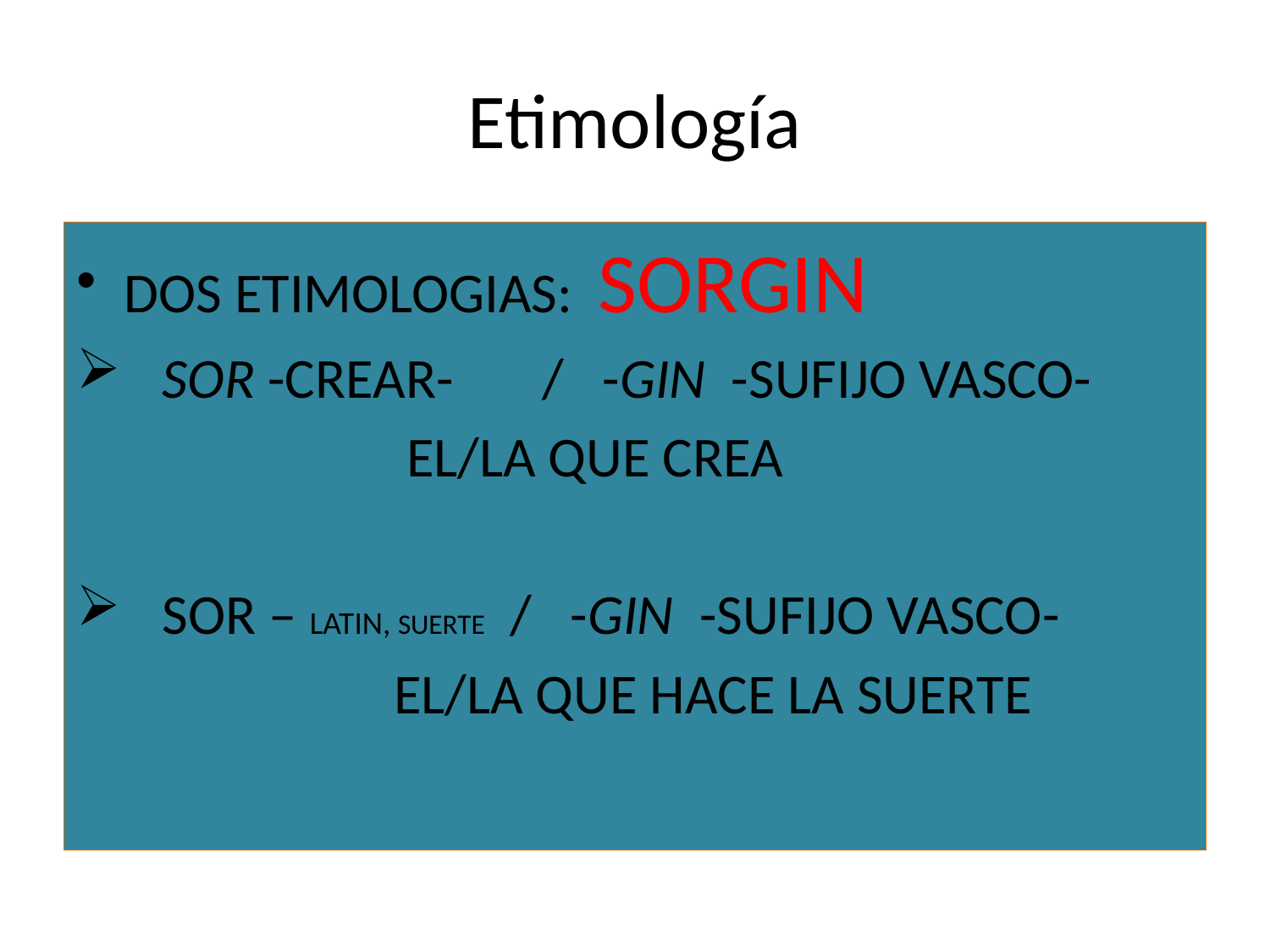

# Etimología
DOS ETIMOLOGIAS:  SORGIN
   SOR -CREAR-       /   -GIN  -SUFIJO VASCO-
                          EL/LA QUE CREA

   SOR – LATIN, SUERTE    /   -GIN  -SUFIJO VASCO-
                         EL/LA QUE HACE LA SUERTE